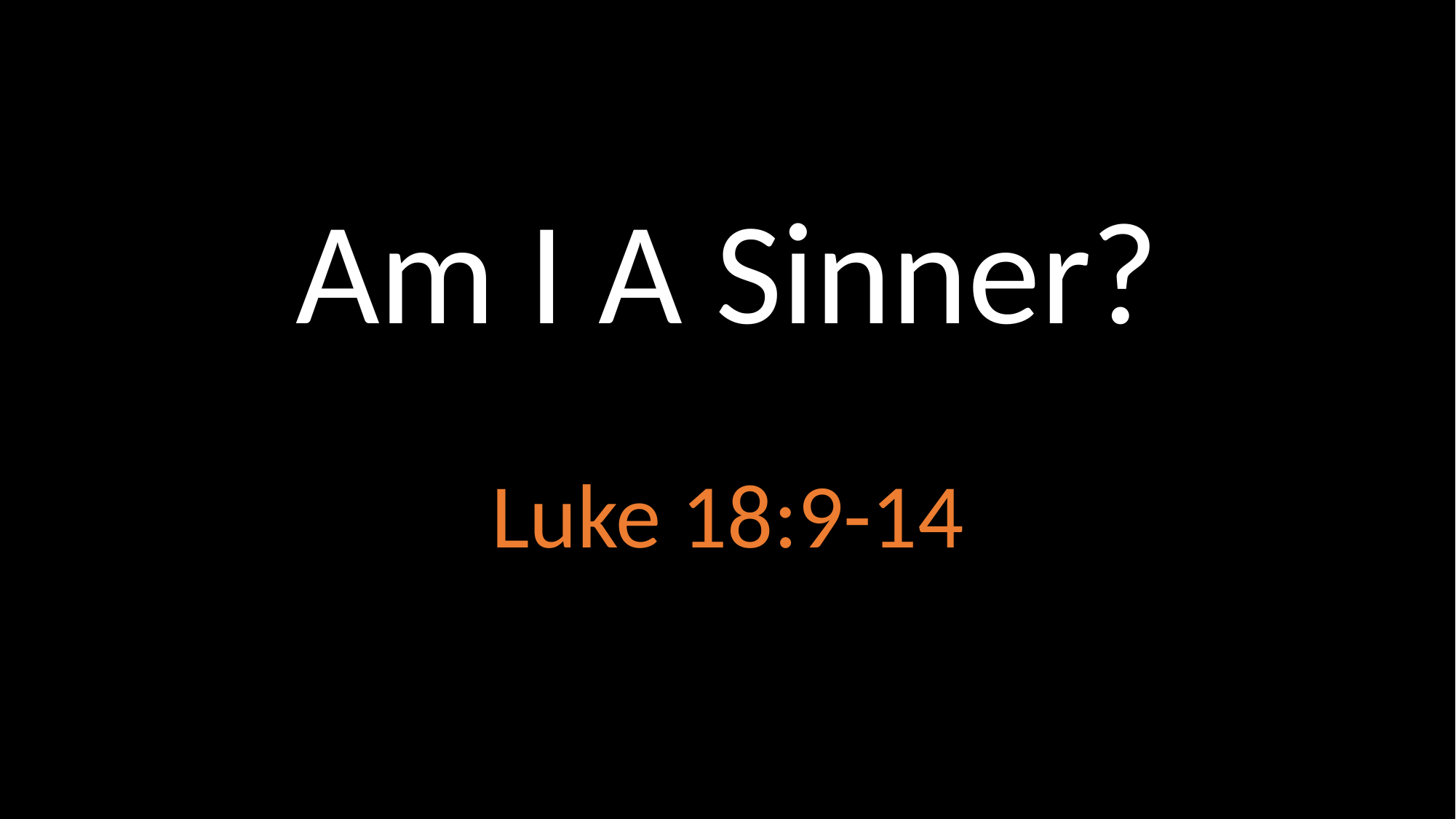

# Am I A Sinner?
Luke 18:9-14